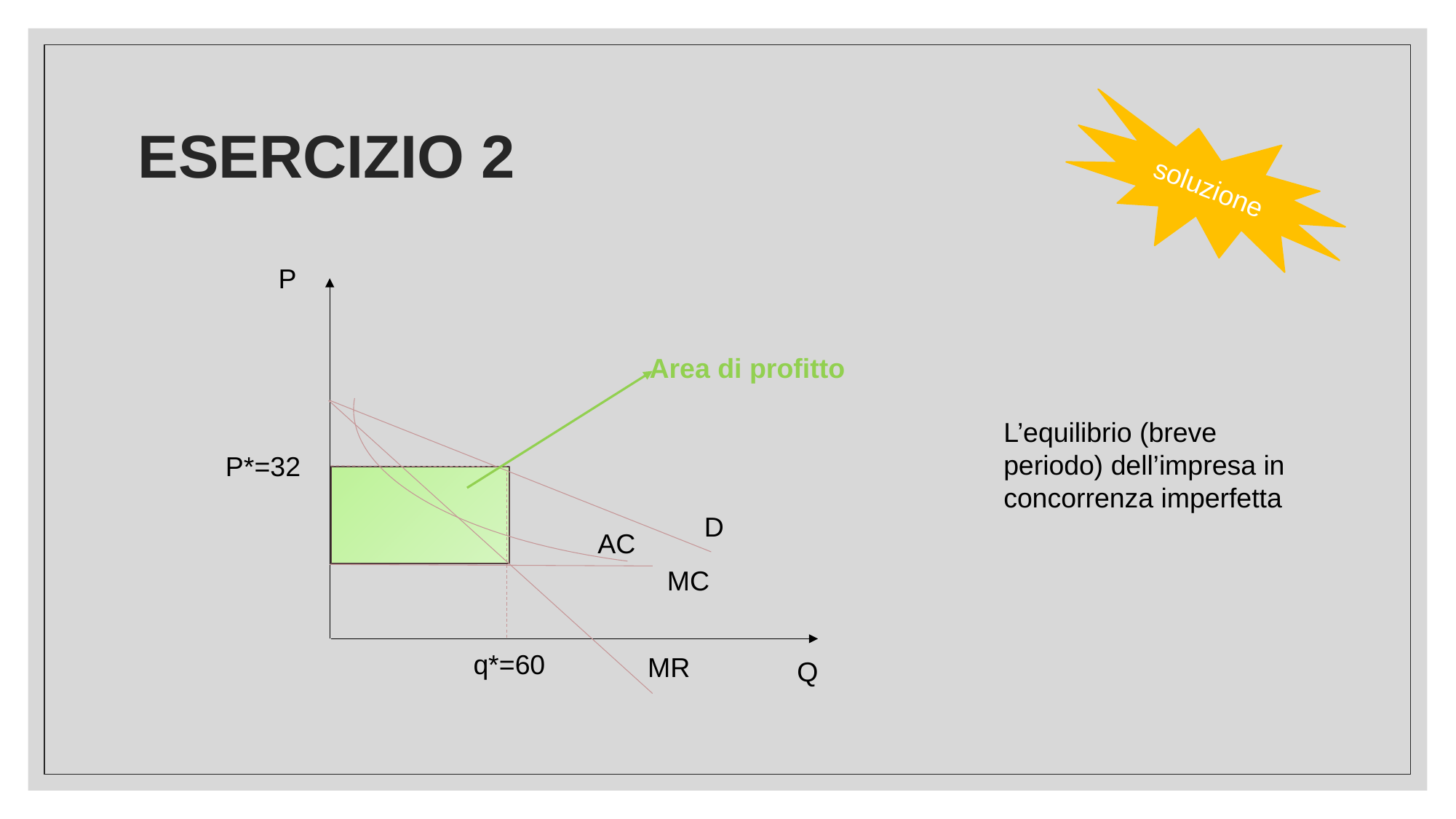

# ESERCIZIO 2
soluzione

P
Area di profitto
L’equilibrio (breve periodo) dell’impresa in concorrenza imperfetta
P*=32

D
AC
MC
q*=60
MR
Q